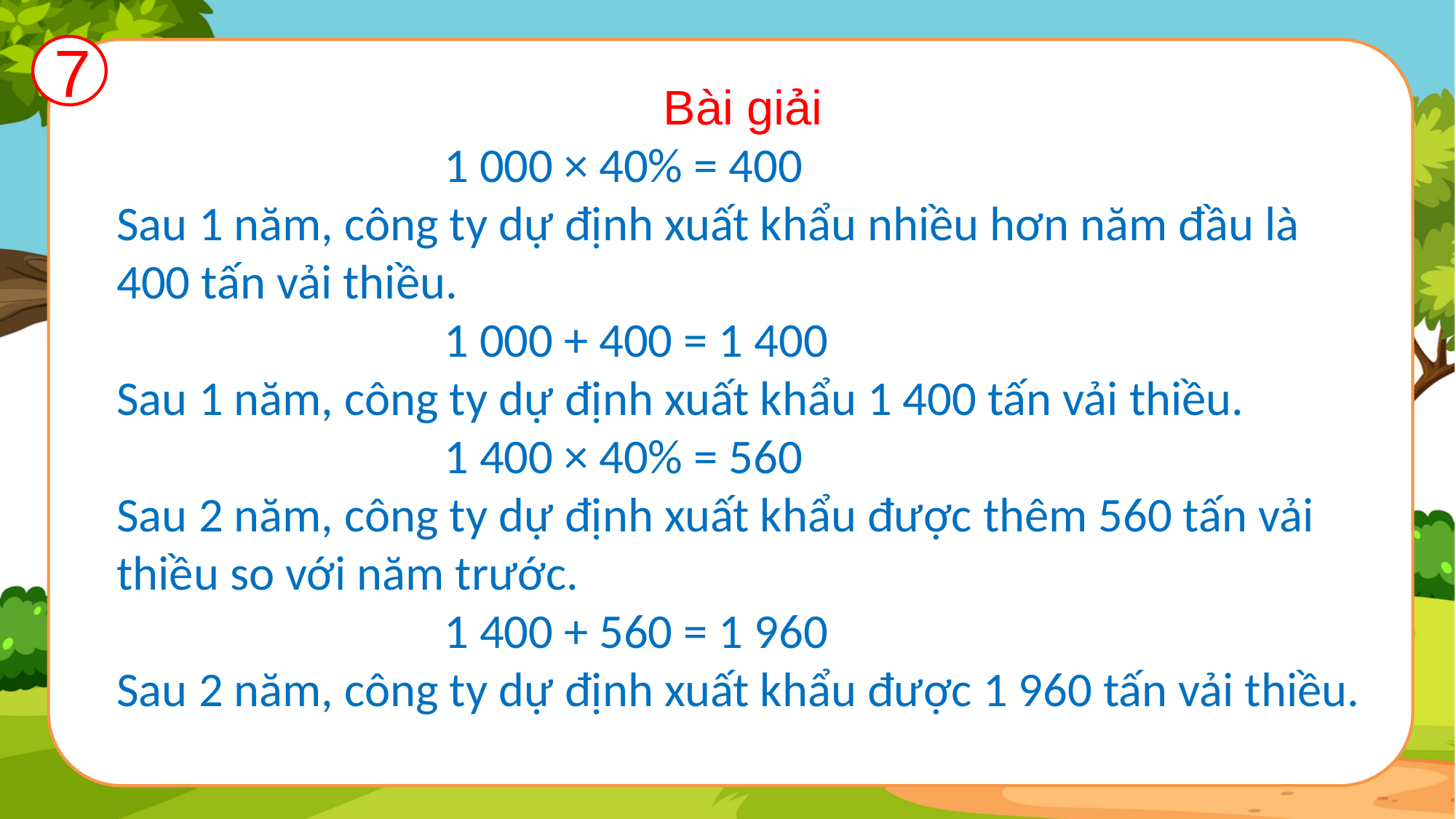

7
Bài giải
			1 000 × 40% = 400
Sau 1 năm, công ty dự định xuất khẩu nhiều hơn năm đầu là 400 tấn vải thiều.
			1 000 + 400 = 1 400
Sau 1 năm, công ty dự định xuất khẩu 1 400 tấn vải thiều.
			1 400 × 40% = 560
Sau 2 năm, công ty dự định xuất khẩu được thêm 560 tấn vải thiều so với năm trước.
			1 400 + 560 = 1 960
Sau 2 năm, công ty dự định xuất khẩu được 1 960 tấn vải thiều.